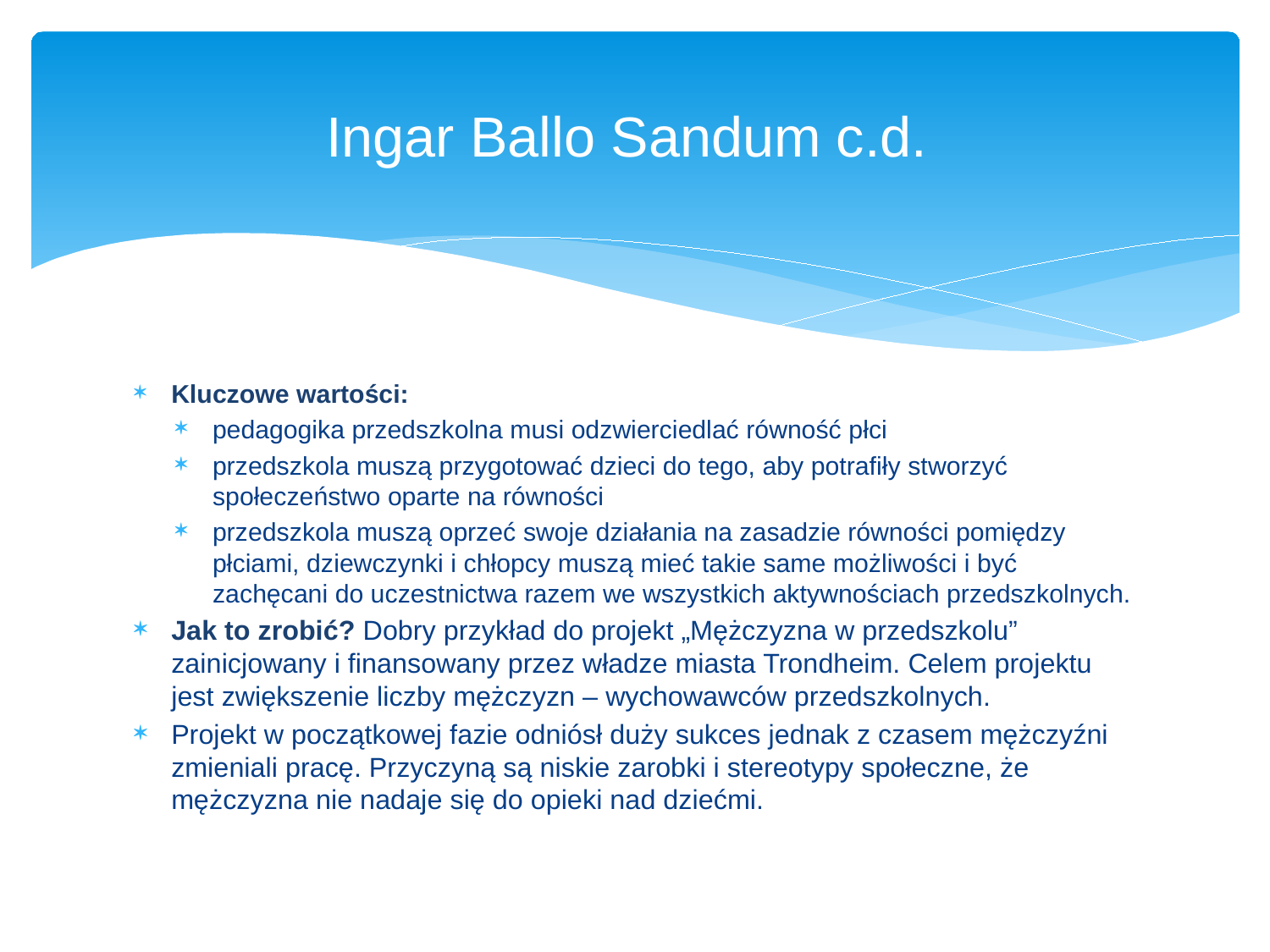

# Ingar Ballo Sandum c.d.
Kluczowe wartości:
pedagogika przedszkolna musi odzwierciedlać równość płci
przedszkola muszą przygotować dzieci do tego, aby potrafiły stworzyć społeczeństwo oparte na równości
przedszkola muszą oprzeć swoje działania na zasadzie równości pomiędzy płciami, dziewczynki i chłopcy muszą mieć takie same możliwości i być zachęcani do uczestnictwa razem we wszystkich aktywnościach przedszkolnych.
Jak to zrobić? Dobry przykład do projekt „Mężczyzna w przedszkolu” zainicjowany i finansowany przez władze miasta Trondheim. Celem projektu jest zwiększenie liczby mężczyzn – wychowawców przedszkolnych.
Projekt w początkowej fazie odniósł duży sukces jednak z czasem mężczyźni zmieniali pracę. Przyczyną są niskie zarobki i stereotypy społeczne, że mężczyzna nie nadaje się do opieki nad dziećmi.